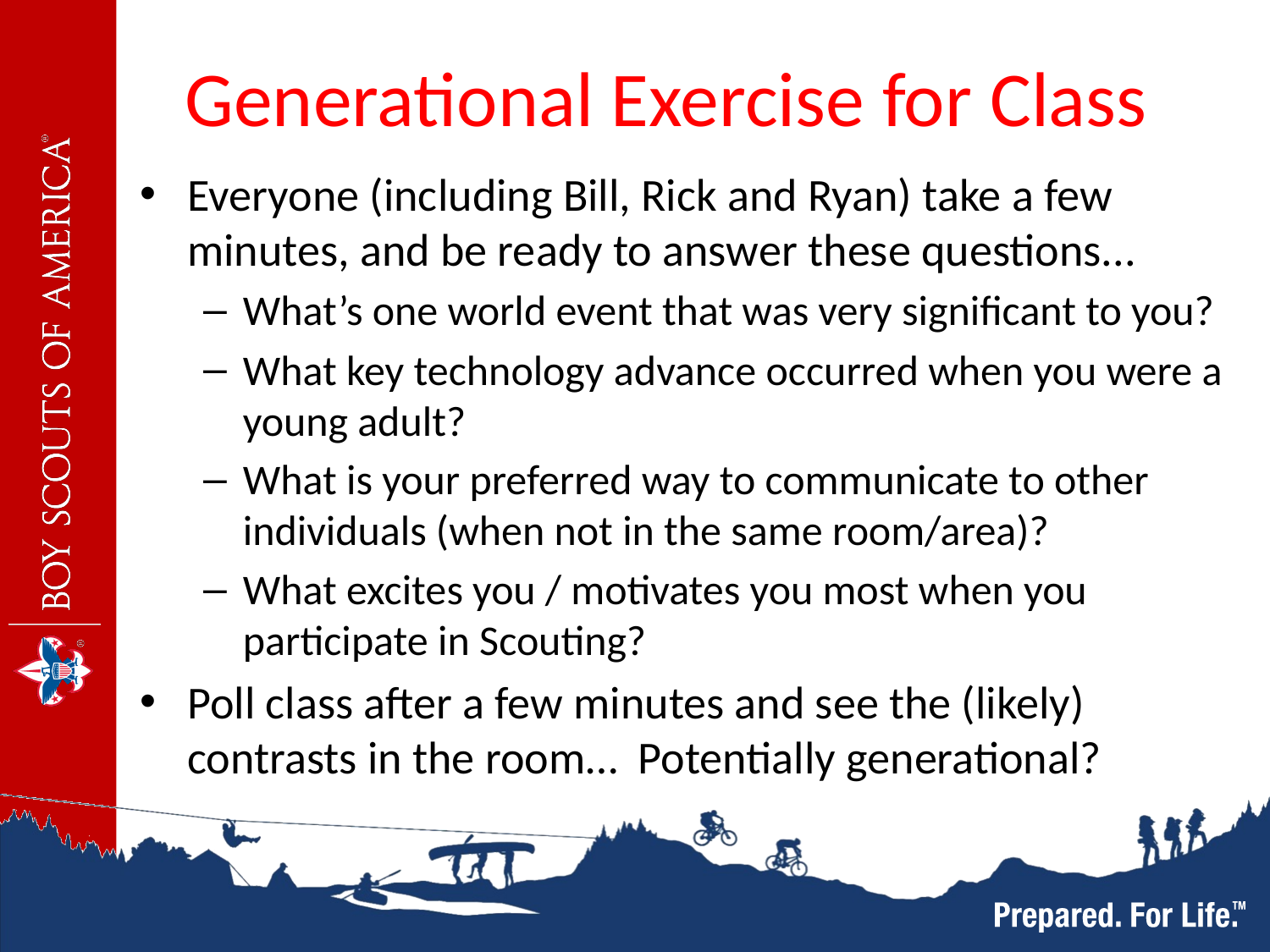

# Generational Exercise for Class
Everyone (including Bill, Rick and Ryan) take a few minutes, and be ready to answer these questions...
What’s one world event that was very significant to you?
What key technology advance occurred when you were a young adult?
What is your preferred way to communicate to other individuals (when not in the same room/area)?
What excites you / motivates you most when you participate in Scouting?
Poll class after a few minutes and see the (likely) contrasts in the room…  Potentially generational?